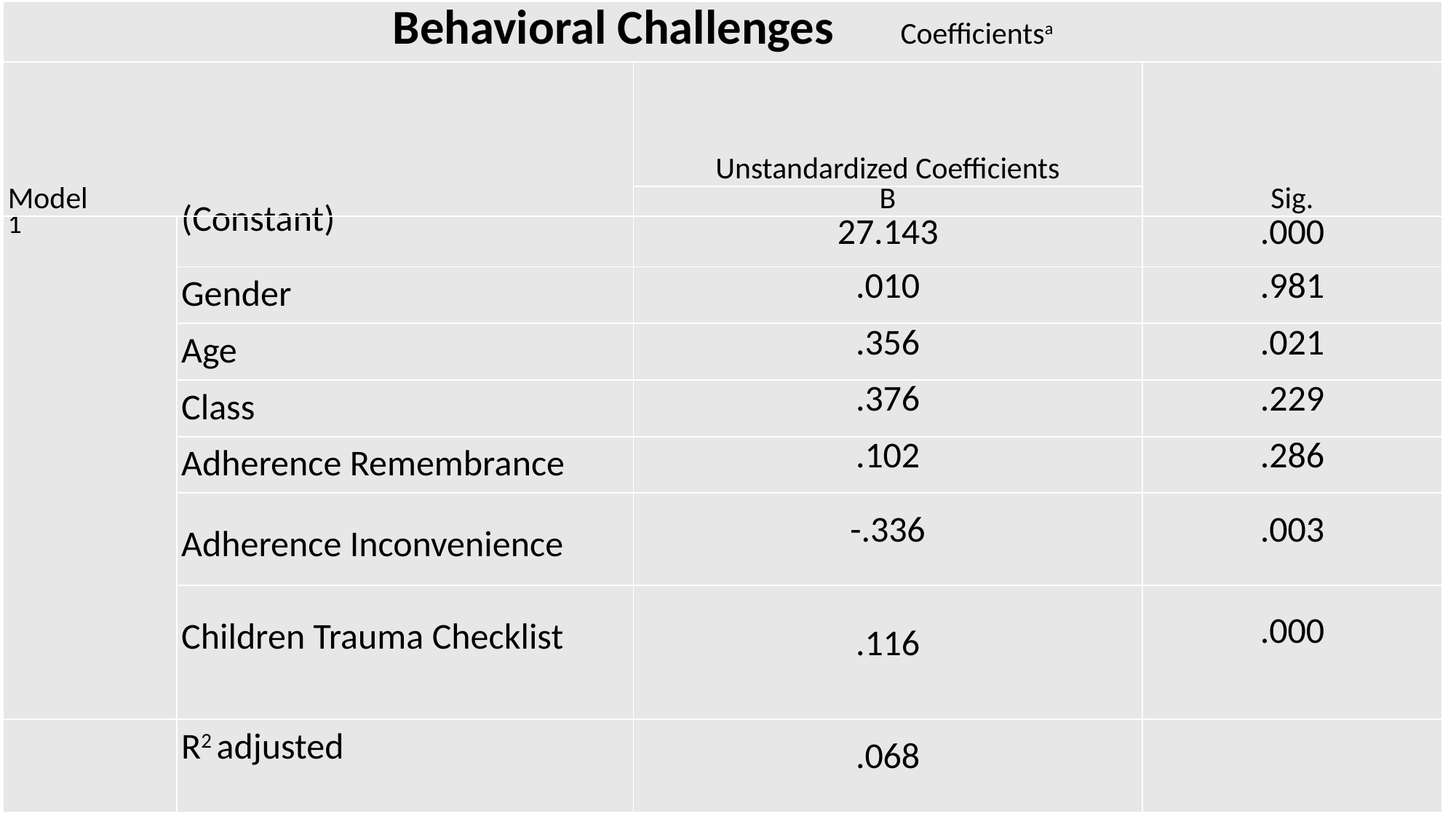

# Quantitative: Variable Effect
| Behavioral Challenges Coefficientsa |  |  |  |
| --- | --- | --- | --- |
| Model |  | Unstandardized Coefficients | Sig. |
|  |  | B |  |
| 1 | (Constant) | 27.143 | .000 |
|  | Gender | .010 | .981 |
|  | Age | .356 | .021 |
|  | Class | .376 | .229 |
|  | Adherence Remembrance | .102 | .286 |
|  | Adherence Inconvenience | -.336 | .003 |
|  | Children Trauma Checklist | .116 | .000 |
|  | R2 adjusted | .068 |  |
Age & Class level
Children’s Trauma
| Coefficientsa |  |  |  |
| --- | --- | --- | --- |
| Model |  | Unstandardized Coefficients | Sig. |
|  |  | B |  |
| 1 | (Constant) | 22.107 | .000 |
|  | Gender | -.444 | .560 |
|  | Age | .564 | .031 |
|  | Class | -1.130 | .034 |
|  | Adherence Remembrance | .387 | .017 |
|  | Adherence Inconvinience | .408 | .036 |
|  | R2 adjusted | .027 |  |